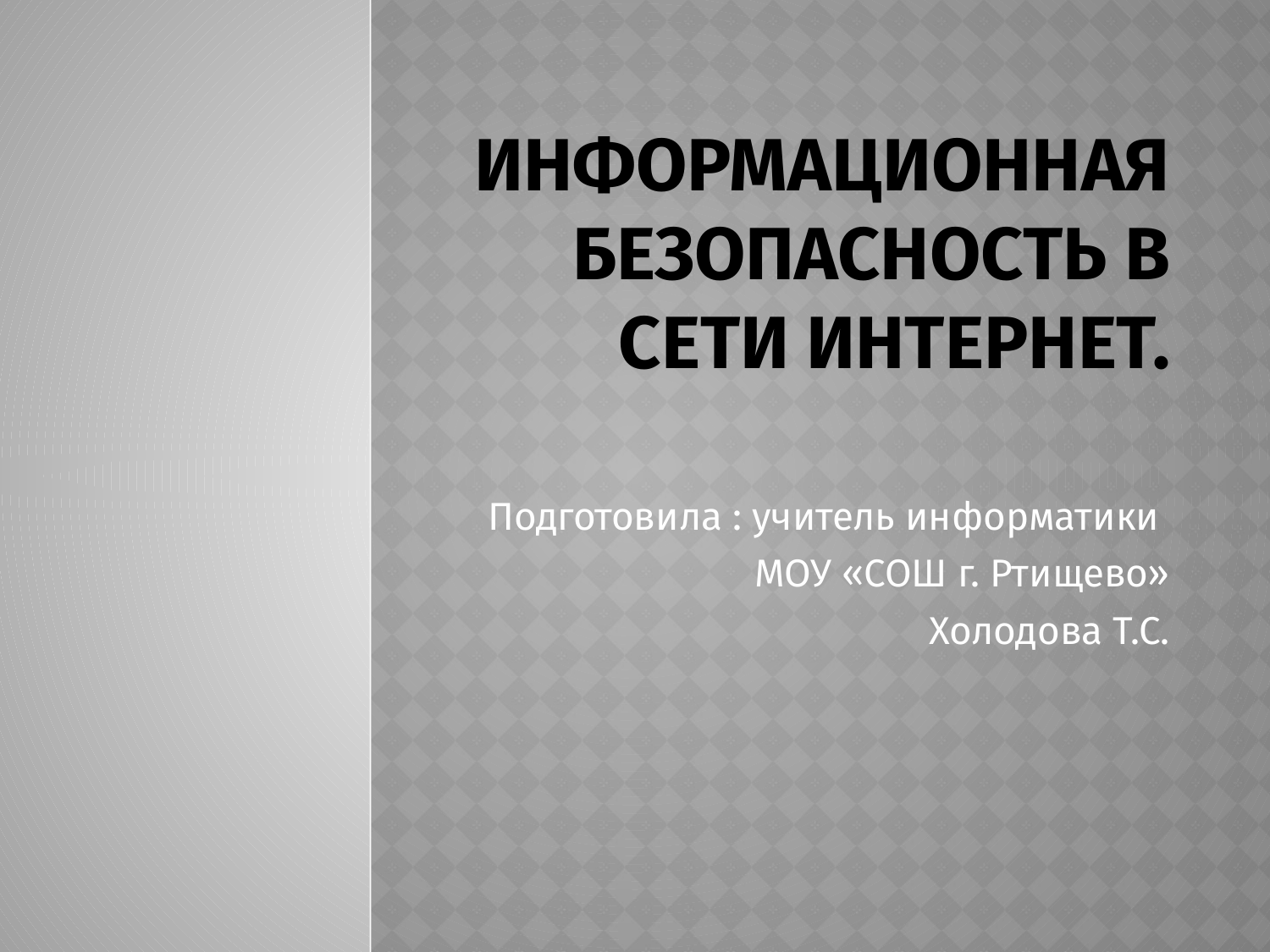

# Информационная безопасность в сети Интернет.
Подготовила : учитель информатики
МОУ «СОШ г. Ртищево»
Холодова Т.С.